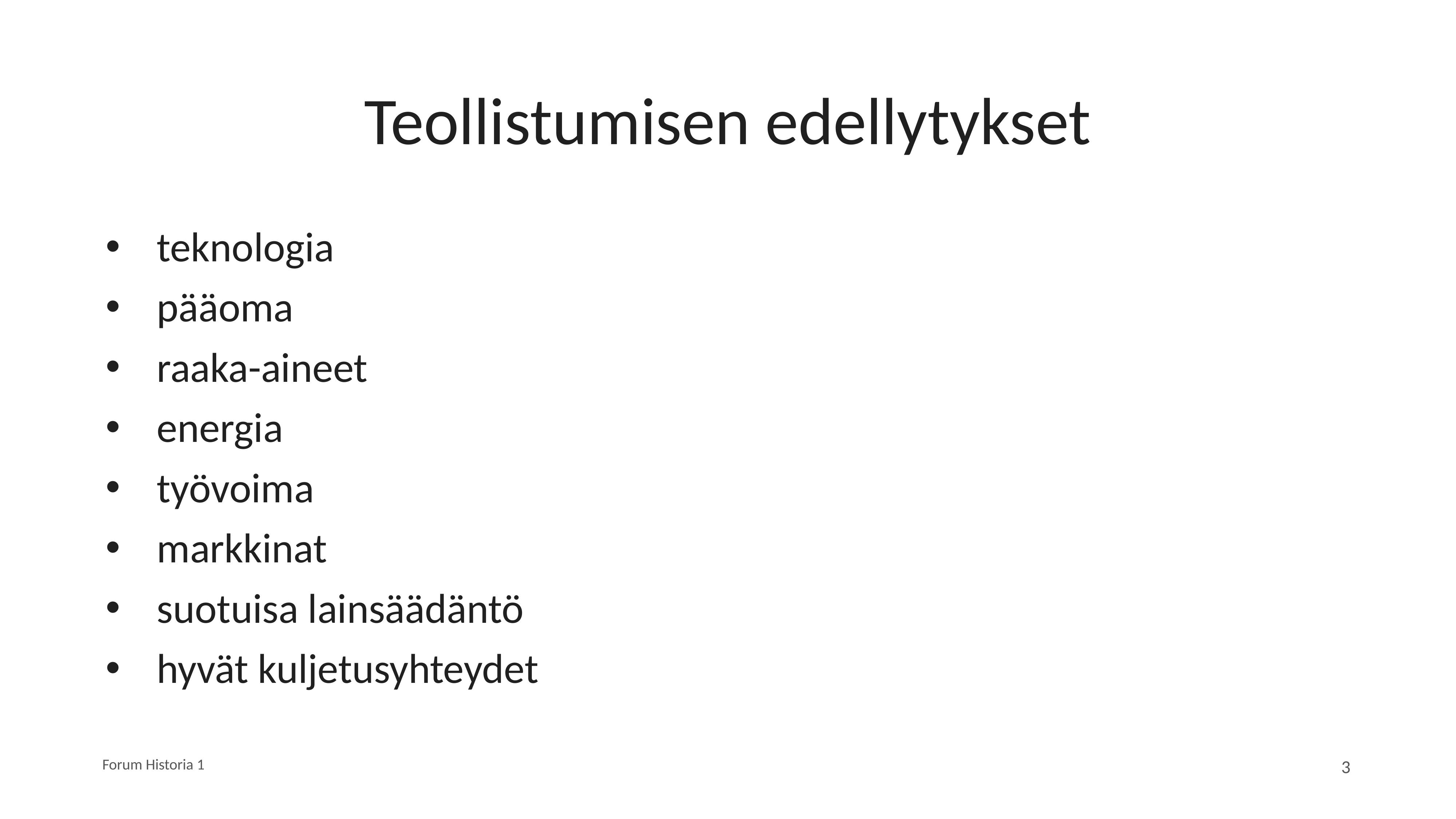

# Teollistumisen edellytykset
teknologia
pääoma
raaka-aineet
energia
työvoima
markkinat
suotuisa lainsäädäntö
hyvät kuljetusyhteydet

Forum Historia 1
3